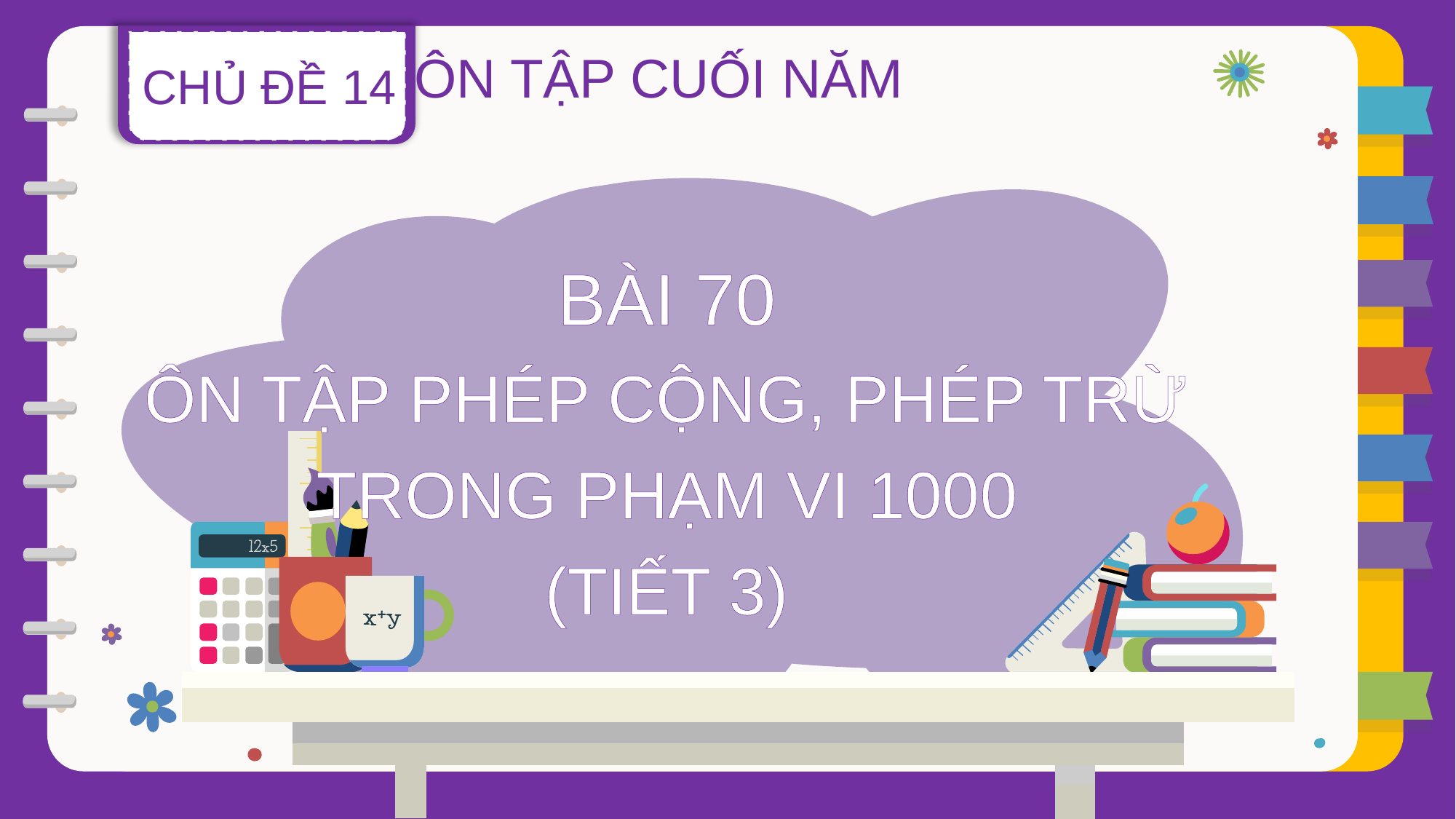

CHỦ ĐỀ 14
ÔN TẬP CUỐI NĂM
BÀI 70
ÔN TẬP PHÉP CỘNG, PHÉP TRỪ
TRONG PHẠM VI 1000
(TIẾT 3)